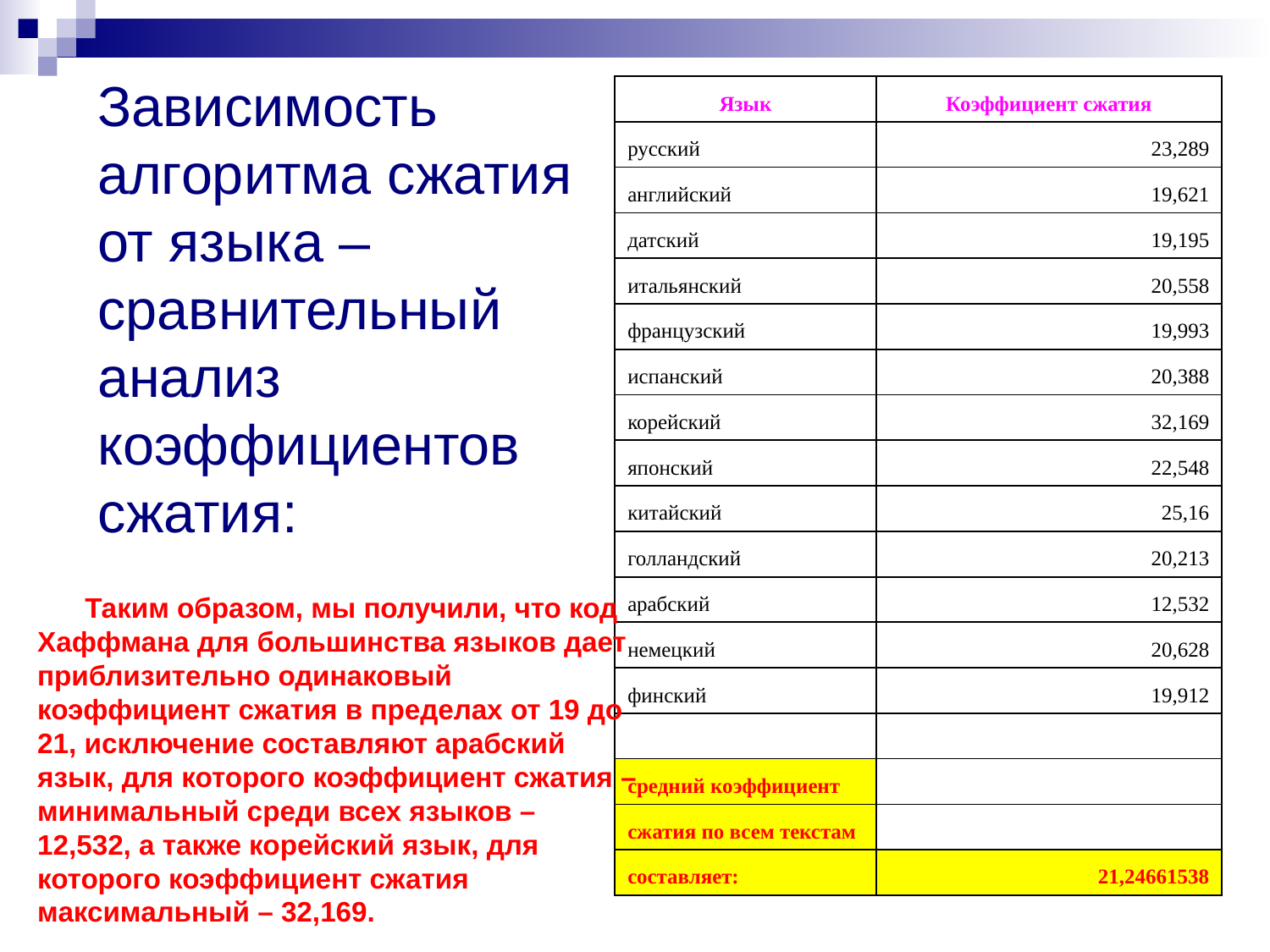

| Язык | Коэффициент сжатия |
| --- | --- |
| русский | 23,289 |
| английский | 19,621 |
| датский | 19,195 |
| итальянский | 20,558 |
| французский | 19,993 |
| испанский | 20,388 |
| корейский | 32,169 |
| японский | 22,548 |
| китайский | 25,16 |
| голландский | 20,213 |
| арабский | 12,532 |
| немецкий | 20,628 |
| финский | 19,912 |
|  |  |
| средний коэффициент |  |
| сжатия по всем текстам |  |
| составляет: | 21,24661538 |
# Зависимость алгоритма сжатия от языка – сравнительный анализ коэффициентов сжатия:
Таким образом, мы получили, что код Хаффмана для большинства языков дает приблизительно одинаковый коэффициент сжатия в пределах от 19 до 21, исключение составляют арабский язык, для которого коэффициент сжатия – минимальный среди всех языков – 12,532, а также корейский язык, для которого коэффициент сжатия максимальный – 32,169.